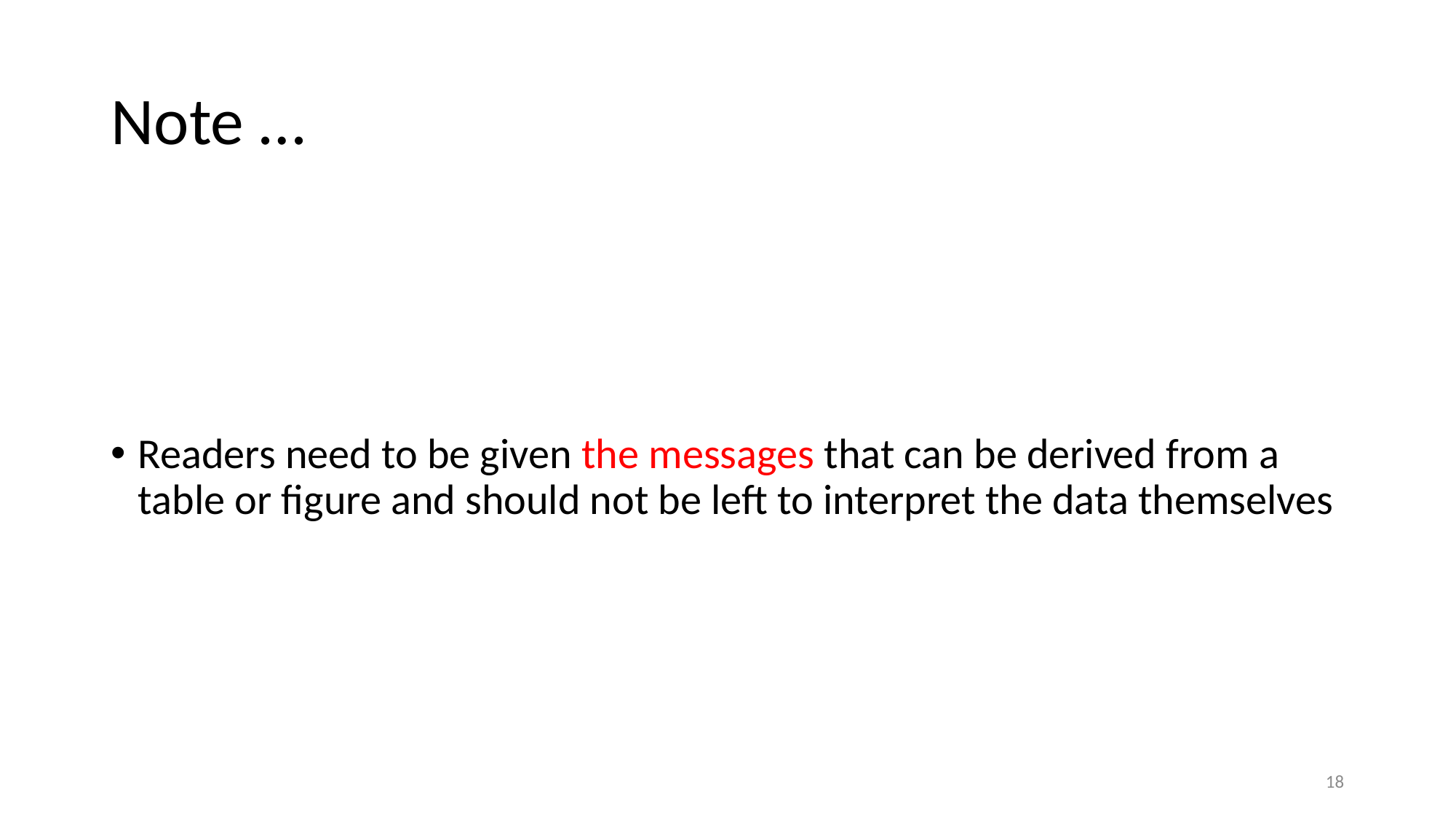

# Note …
Readers need to be given the messages that can be derived from a table or figure and should not be left to interpret the data themselves
18